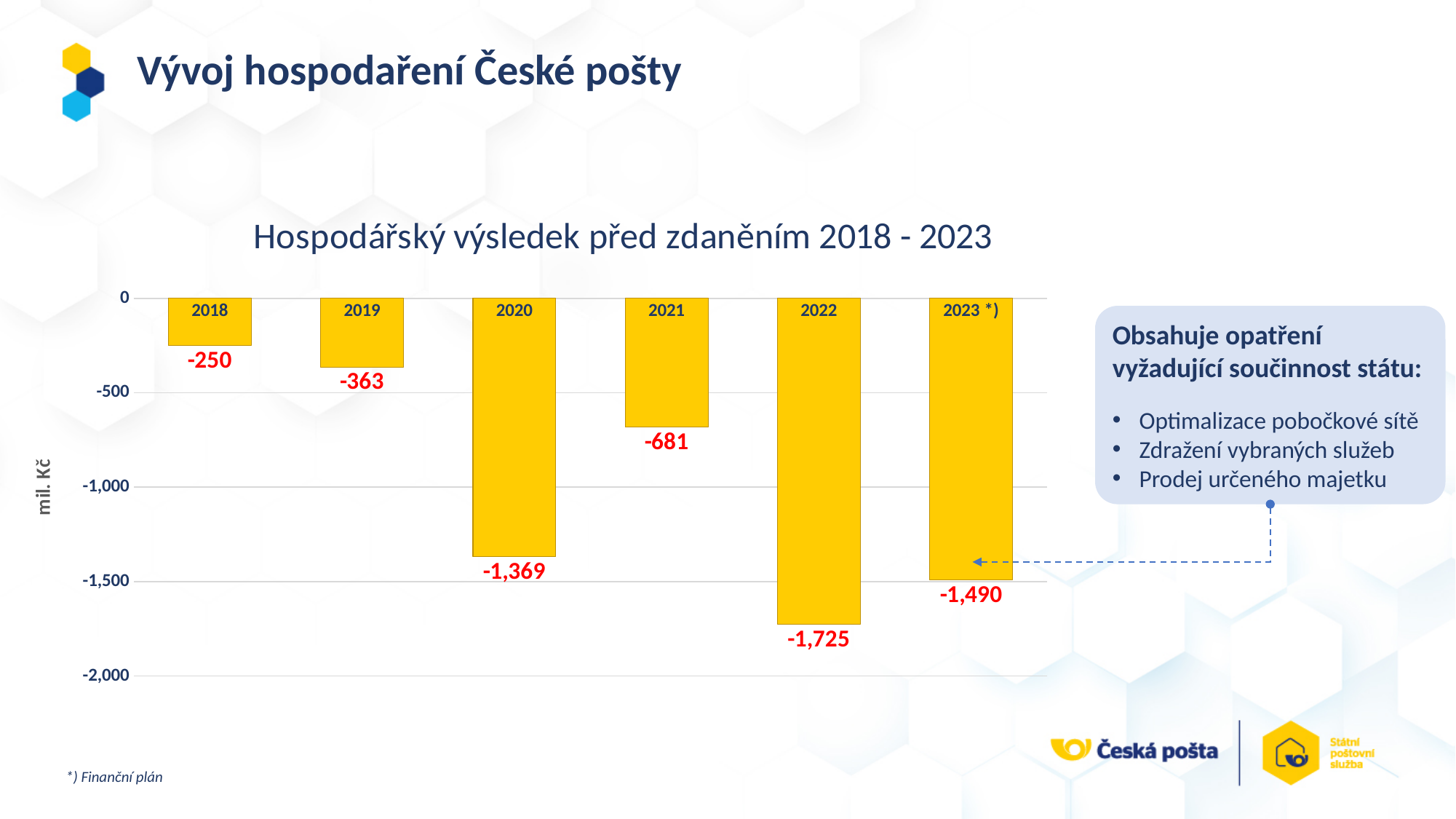

Vývoj hospodaření České pošty

### Chart: Hospodářský výsledek před zdaněním 2018 - 2023

| Category | HV (před zdaněním) |
|---|---|
| 2018 | -250.0 |
| 2019 | -363.0 |
| 2020 | -1369.0 |
| 2021 | -681.0 |
| 2022 | -1725.0 |
| 2023 *) | -1490.0 |
Obsahuje opatření vyžadující součinnost státu:

Optimalizace pobočkové sítě
Zdražení vybraných služeb
Prodej určeného majetku
*) Finanční plán